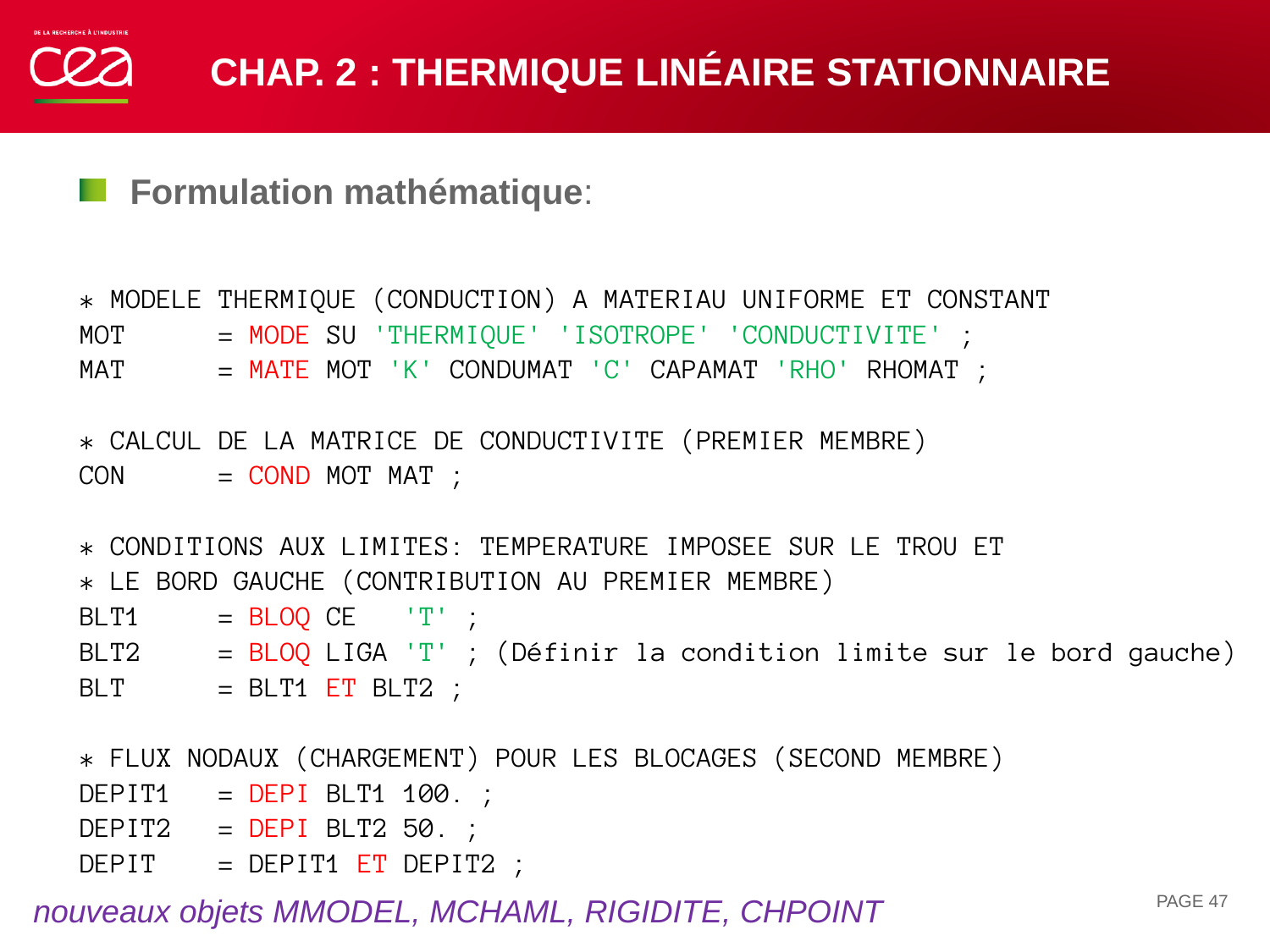

# Chap. 2 : thermique linéaire stationnaire
Formulation mathématique:

* MODELE THERMIQUE (CONDUCTION) A MATERIAU UNIFORME ET CONSTANT
MOT      = MODE SU 'THERMIQUE' 'ISOTROPE' 'CONDUCTIVITE' ;
MAT      = MATE MOT 'K' CONDUMAT 'C' CAPAMAT 'RHO' RHOMAT ;

* CALCUL DE LA MATRICE DE CONDUCTIVITE (PREMIER MEMBRE)
CON      = COND MOT MAT ;

* CONDITIONS AUX LIMITES: TEMPERATURE IMPOSEE SUR LE TROU ET
* LE BORD GAUCHE (CONTRIBUTION AU PREMIER MEMBRE)
BLT1     = BLOQ CE   'T' ;
BLT2     = BLOQ LIGA 'T' ; (Définir la condition limite sur le bord gauche)
BLT      = BLT1 ET BLT2 ;

* FLUX NODAUX (CHARGEMENT) POUR LES BLOCAGES (SECOND MEMBRE)
DEPIT1   = DEPI BLT1 100. ;
DEPIT2   = DEPI BLT2 50. ;
DEPIT    = DEPIT1 ET DEPIT2 ;

PAGE 47
nouveaux objets MMODEL, MCHAML, RIGIDITE, CHPOINT